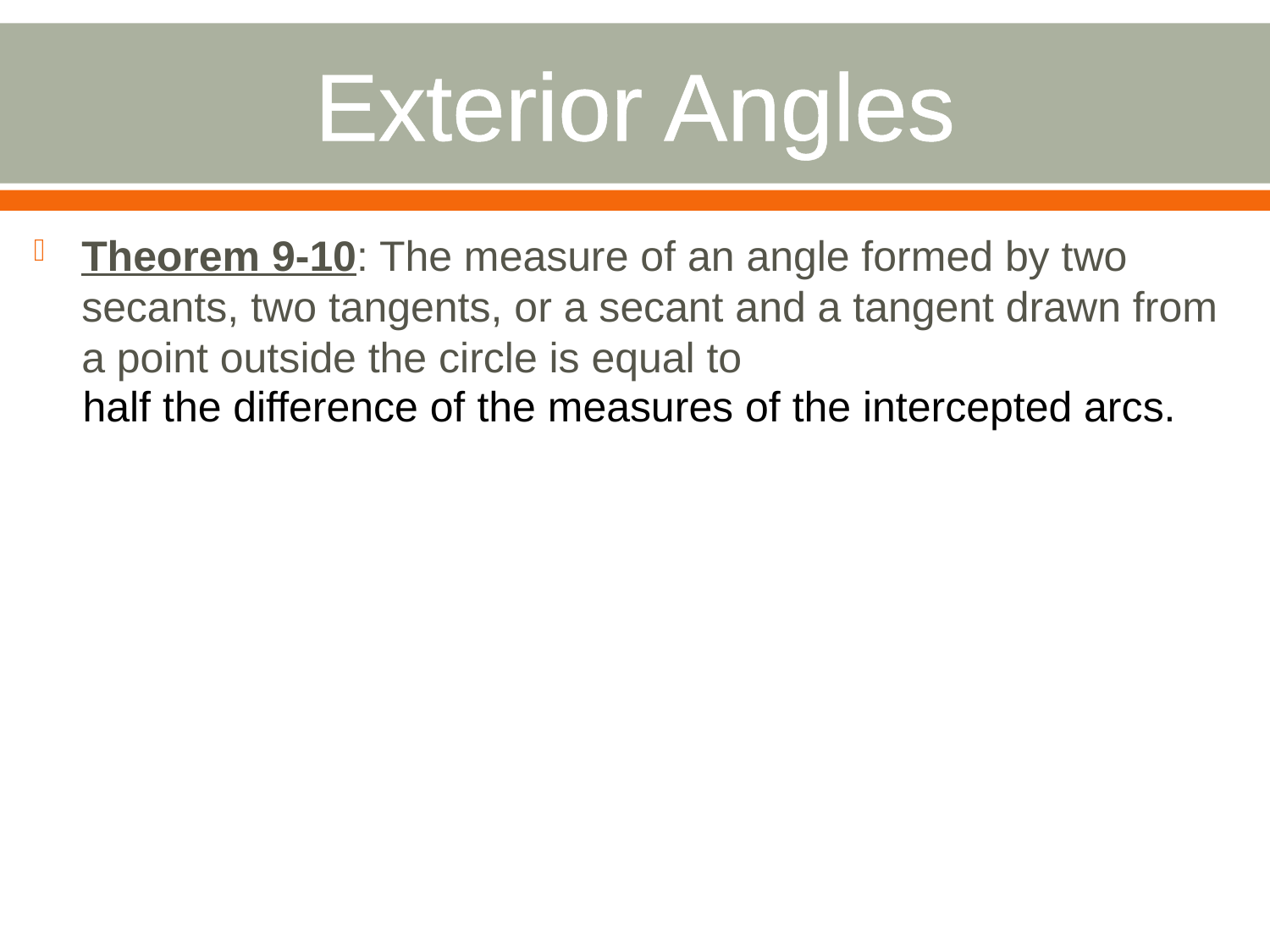

# Exterior Angles
Theorem 9-10: The measure of an angle formed by two secants, two tangents, or a secant and a tangent drawn from a point outside the circle is equal to
half the difference of the measures of the intercepted arcs.